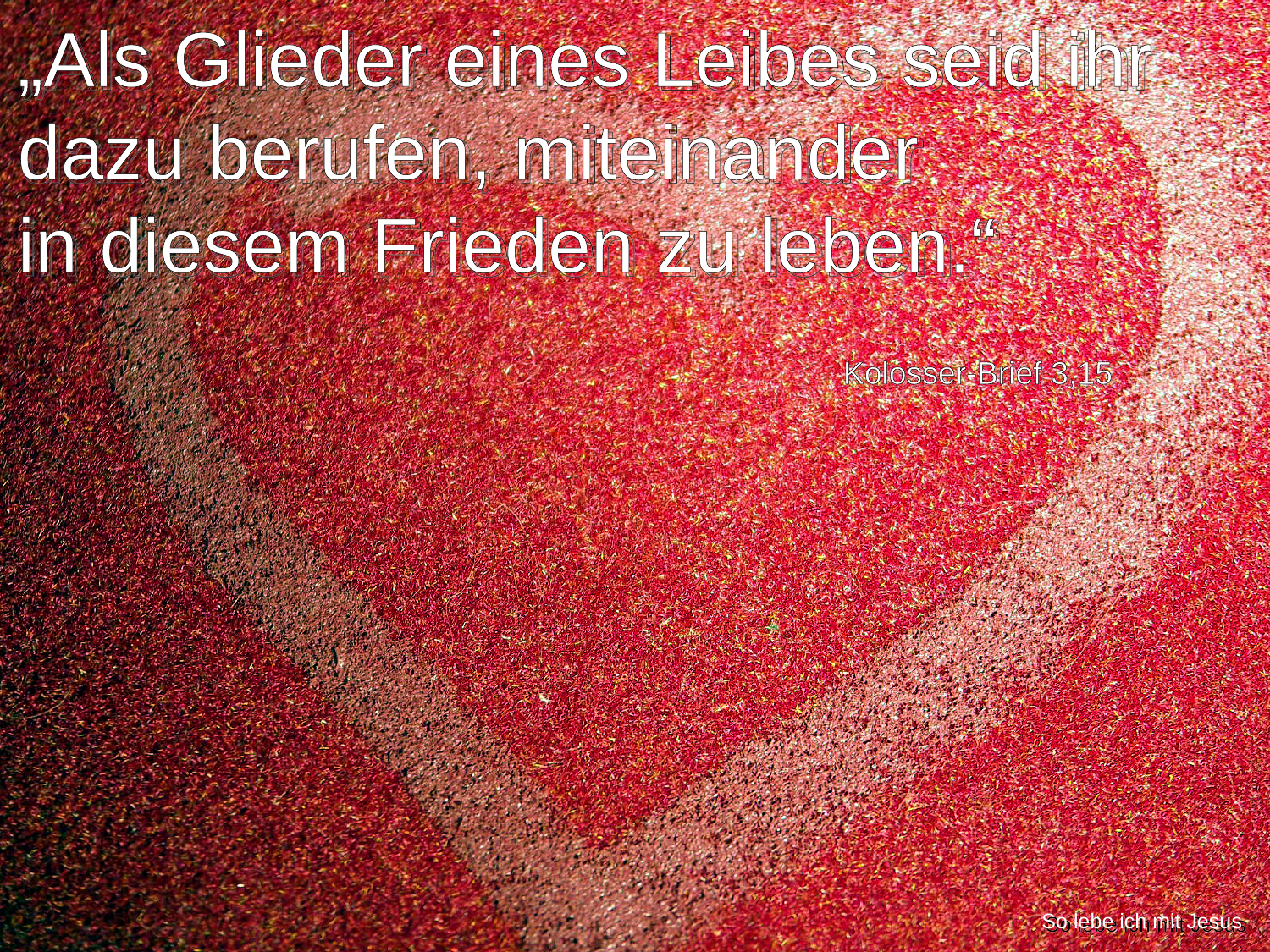

„Als Glieder eines Leibes seid ihr dazu berufen, miteinander
in diesem Frieden zu leben.“
Kolosser-Brief 3,15
So lebe ich mit Jesus